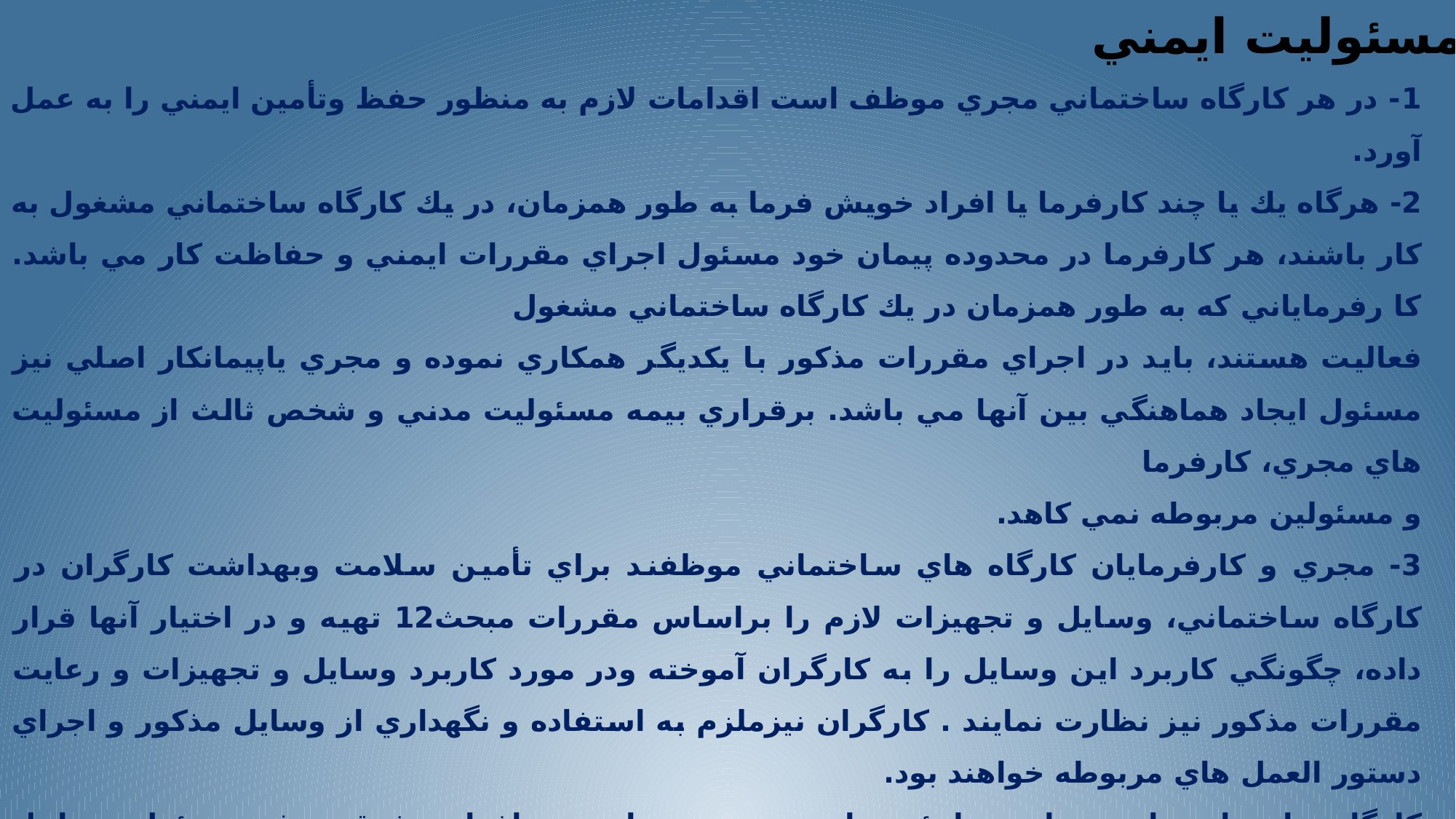

مسئوليت ايمني:
1- در هر كارگاه ساختماني مجري موظف است اقدامات لازم به منظور حفظ وتأمين ايمني را به عمل آورد.
2- هرگاه يك يا چند كارفرما يا افراد خويش فرما به طور همزمان، در يك كارگاه ساختماني مشغول به كار باشند، هر كارفرما در محدوده پيمان خود مسئول اجراي مقررات ايمني و حفاظت كار مي باشد. كا رفرماياني كه به طور همزمان در يك كارگاه ساختماني مشغول
فعاليت هستند، بايد در اجراي مقررات مذكور با يكديگر همكاري نموده و مجري ياپيمانكار اصلي نيز مسئول ايجاد هماهنگي بين آنها مي باشد. برقراري بيمه مسئوليت مدني و شخص ثالث از مسئوليت هاي مجري، كارفرما
و مسئولين مربوطه نمي كاهد.
3- مجري و كارفرمايان كارگاه هاي ساختماني موظفند براي تأمين سلامت وبهداشت كارگران در كارگاه ساختماني، وسايل و تجهيزات لازم را براساس مقررات مبحث12 تهيه و در اختيار آنها قرار داده، چگونگي كاربرد اين وسايل را به كارگران آموخته ودر مورد كاربرد وسايل و تجهيزات و رعايت مقررات مذكور نيز نظارت نمايند . كارگران نيزملزم به استفاده و نگهداري از وسايل مذكور و اجراي دستور العمل هاي مربوطه خواهند بود.
كارگاه ساختماني بايد به طور مطمئن و ايمن محصور و از ورود افراد متفرقه و غير مسئول به داخل آن جلوگيري به عمل آيد. همچنين در اطراف كارگاه ساختماني نصب تابلوها و علايم هشدار دهنده، كه در شب و روز قابل رويت باشد، ضروري است.